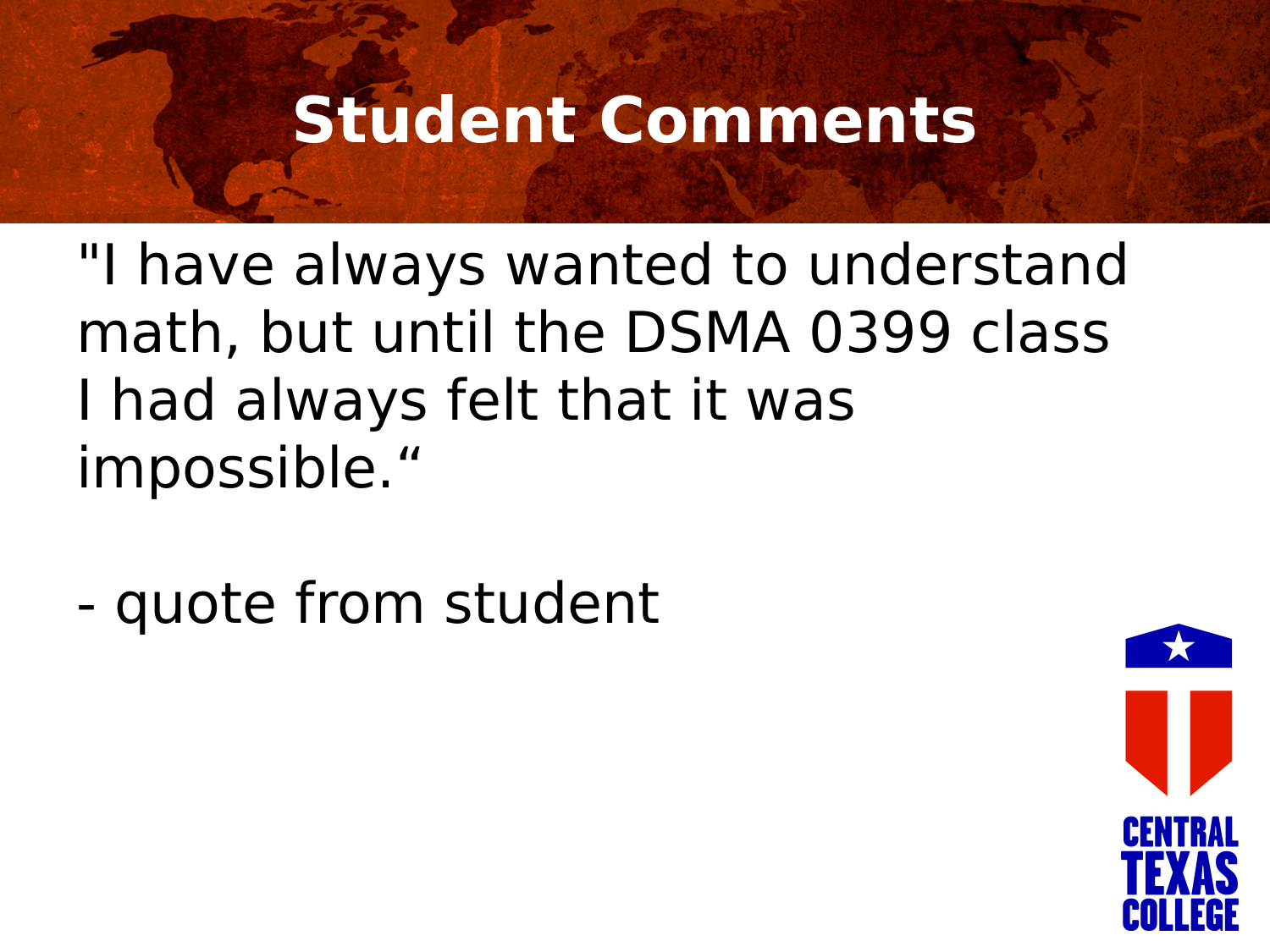

# Student Comments
"I have always wanted to understand math, but until the DSMA 0399 class I had always felt that it was impossible.“
- quote from student